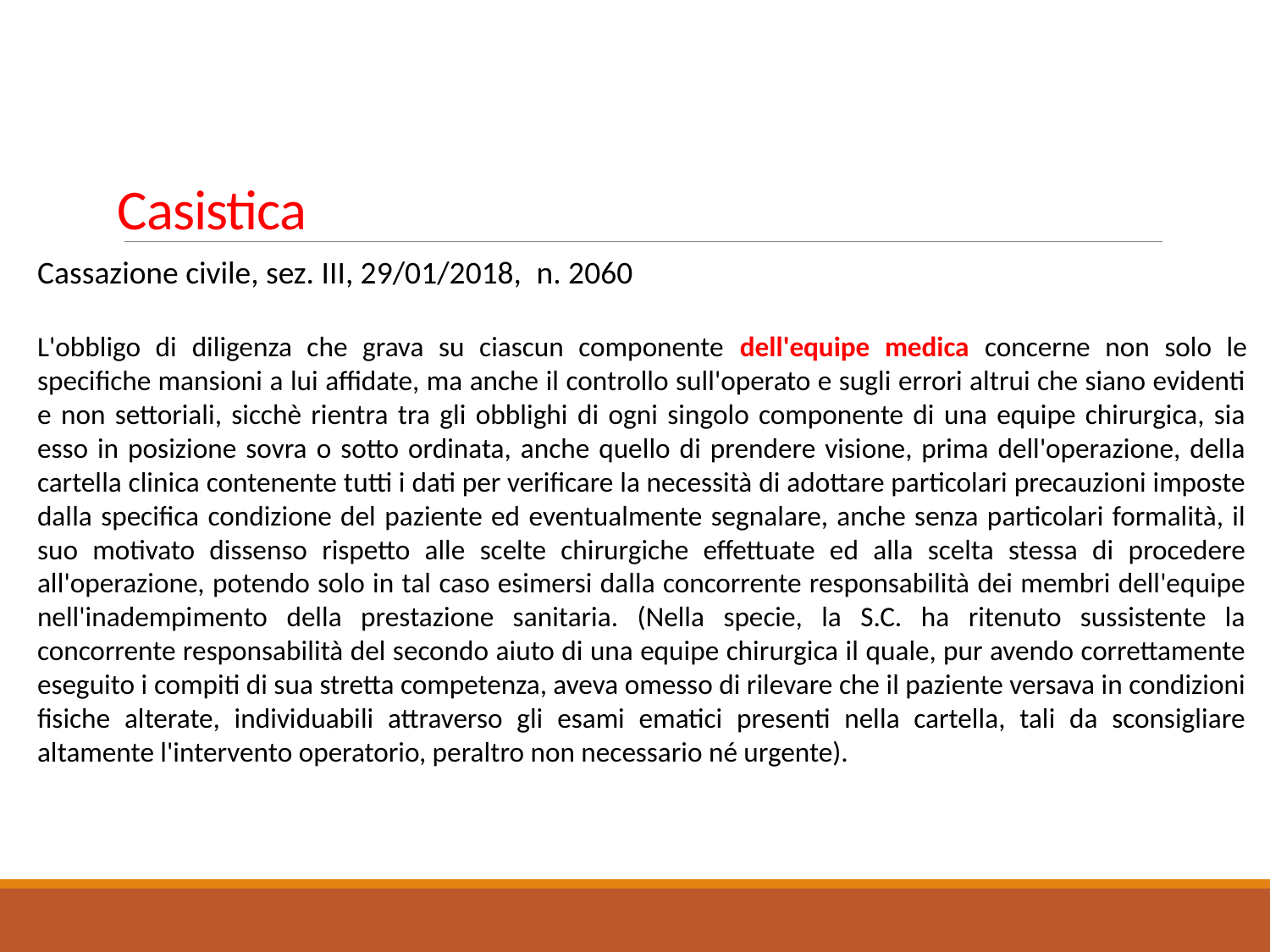

# Casistica
Cassazione civile, sez. III, 29/01/2018,  n. 2060
L'obbligo di diligenza che grava su ciascun componente dell'equipe medica concerne non solo le specifiche mansioni a lui affidate, ma anche il controllo sull'operato e sugli errori altrui che siano evidenti e non settoriali, sicchè rientra tra gli obblighi di ogni singolo componente di una equipe chirurgica, sia esso in posizione sovra o sotto ordinata, anche quello di prendere visione, prima dell'operazione, della cartella clinica contenente tutti i dati per verificare la necessità di adottare particolari precauzioni imposte dalla specifica condizione del paziente ed eventualmente segnalare, anche senza particolari formalità, il suo motivato dissenso rispetto alle scelte chirurgiche effettuate ed alla scelta stessa di procedere all'operazione, potendo solo in tal caso esimersi dalla concorrente responsabilità dei membri dell'equipe nell'inadempimento della prestazione sanitaria. (Nella specie, la S.C. ha ritenuto sussistente la concorrente responsabilità del secondo aiuto di una equipe chirurgica il quale, pur avendo correttamente eseguito i compiti di sua stretta competenza, aveva omesso di rilevare che il paziente versava in condizioni fisiche alterate, individuabili attraverso gli esami ematici presenti nella cartella, tali da sconsigliare altamente l'intervento operatorio, peraltro non necessario né urgente).